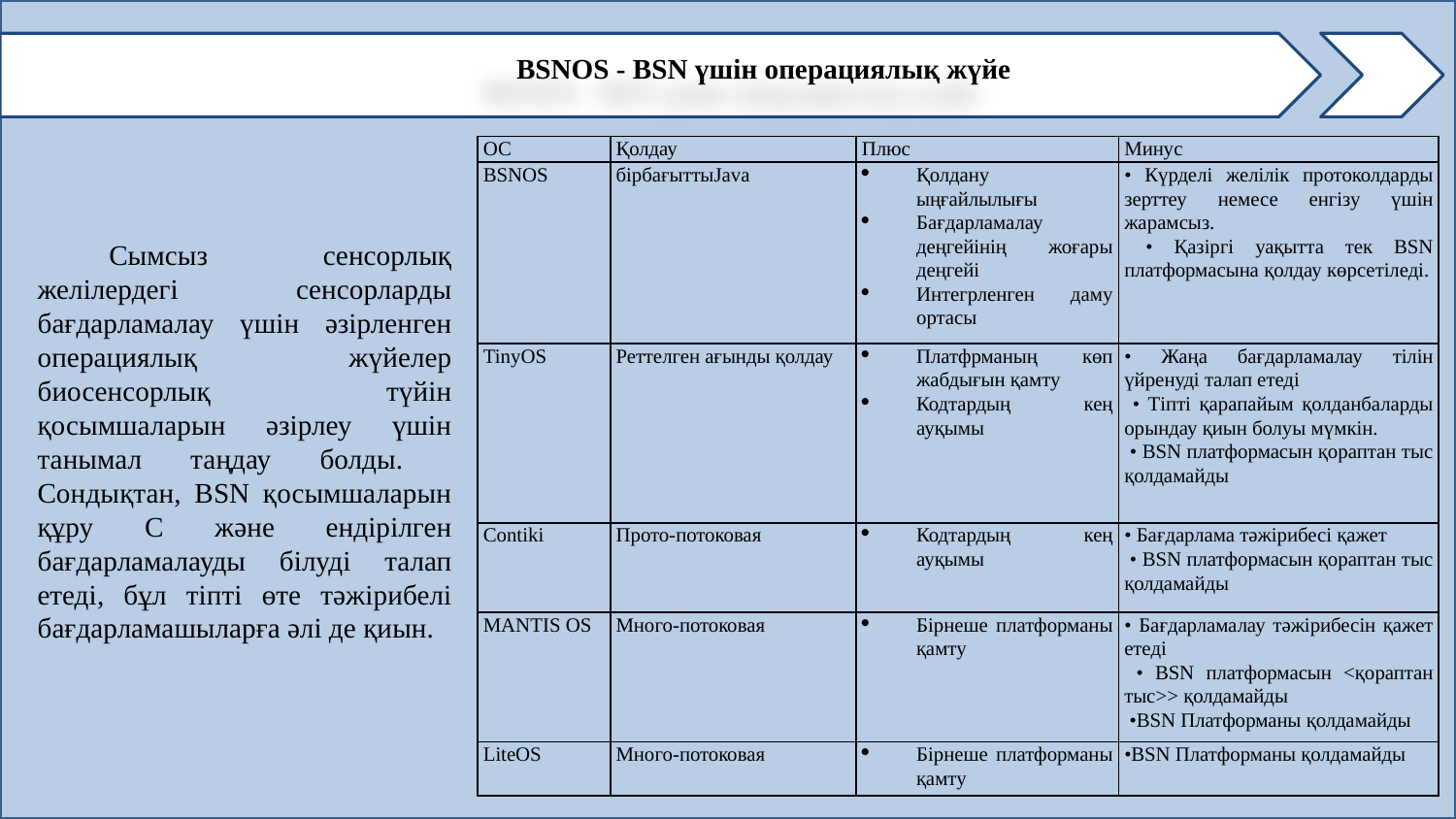

BSNOS - BSN үшін операциялық жүйе
| ОС | Қолдау | Плюс | Минус |
| --- | --- | --- | --- |
| BSNOS | бірбағыттыJava | Қолдану ыңғайлылығы Бағдарламалау деңгейінің жоғары деңгейі Интегрленген даму ортасы | • Күрделі желілік протоколдарды зерттеу немесе енгізу үшін жарамсыз. • Қазіргі уақытта тек BSN платформасына қолдау көрсетіледі. |
| TinyOS | Реттелген ағынды қолдау | Платфрманың көп жабдығын қамту Кодтардың кең ауқымы | • Жаңа бағдарламалау тілін үйренуді талап етеді • Тіпті қарапайым қолданбаларды орындау қиын болуы мүмкін. • BSN платформасын қораптан тыс қолдамайды |
| Contiki | Прото-потоковая | Кодтардың кең ауқымы | • Бағдарлама тәжірибесі қажет • BSN платформасын қораптан тыс қолдамайды |
| MANTIS OS | Много-потоковая | Бірнеше платформаны қамту | • Бағдарламалау тәжірибесін қажет етеді • BSN платформасын <қораптан тыс>> қолдамайды •BSN Платформаны қолдамайды |
| LiteOS | Много-потоковая | Бірнеше платформаны қамту | •BSN Платформаны қолдамайды |
Сымсыз сенсорлық желілердегі сенсорларды бағдарламалау үшін әзірленген операциялық жүйелер биосенсорлық түйін қосымшаларын әзірлеу үшін танымал таңдау болды.  Сондықтан, BSN қосымшаларын құру C және ендірілген бағдарламалауды білуді талап етеді, бұл тіпті өте тәжірибелі бағдарламашыларға әлі де қиын.